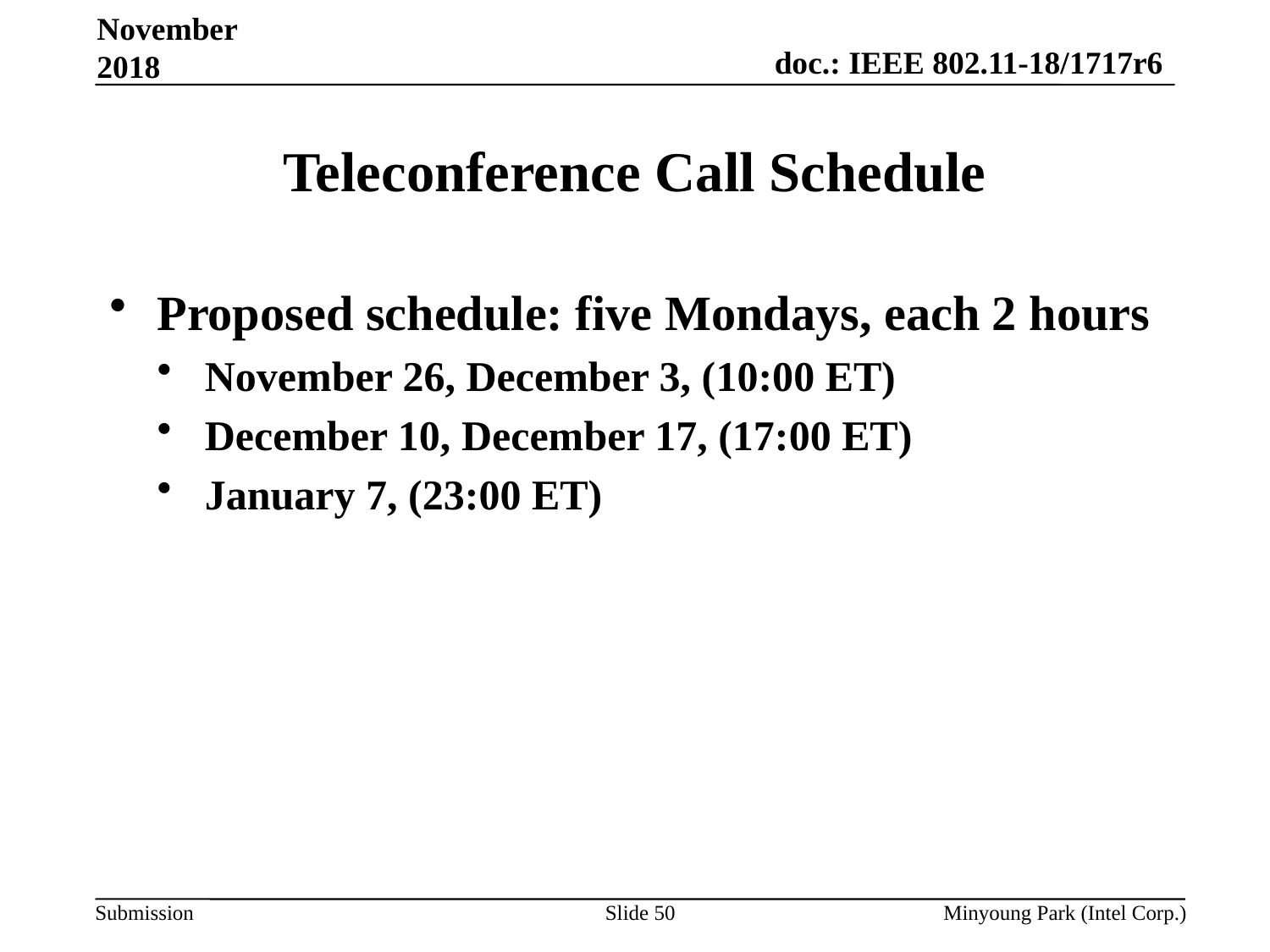

November 2018
# Teleconference Call Schedule
Proposed schedule: five Mondays, each 2 hours
November 26, December 3, (10:00 ET)
December 10, December 17, (17:00 ET)
January 7, (23:00 ET)

Slide 50
Minyoung Park (Intel Corp.)